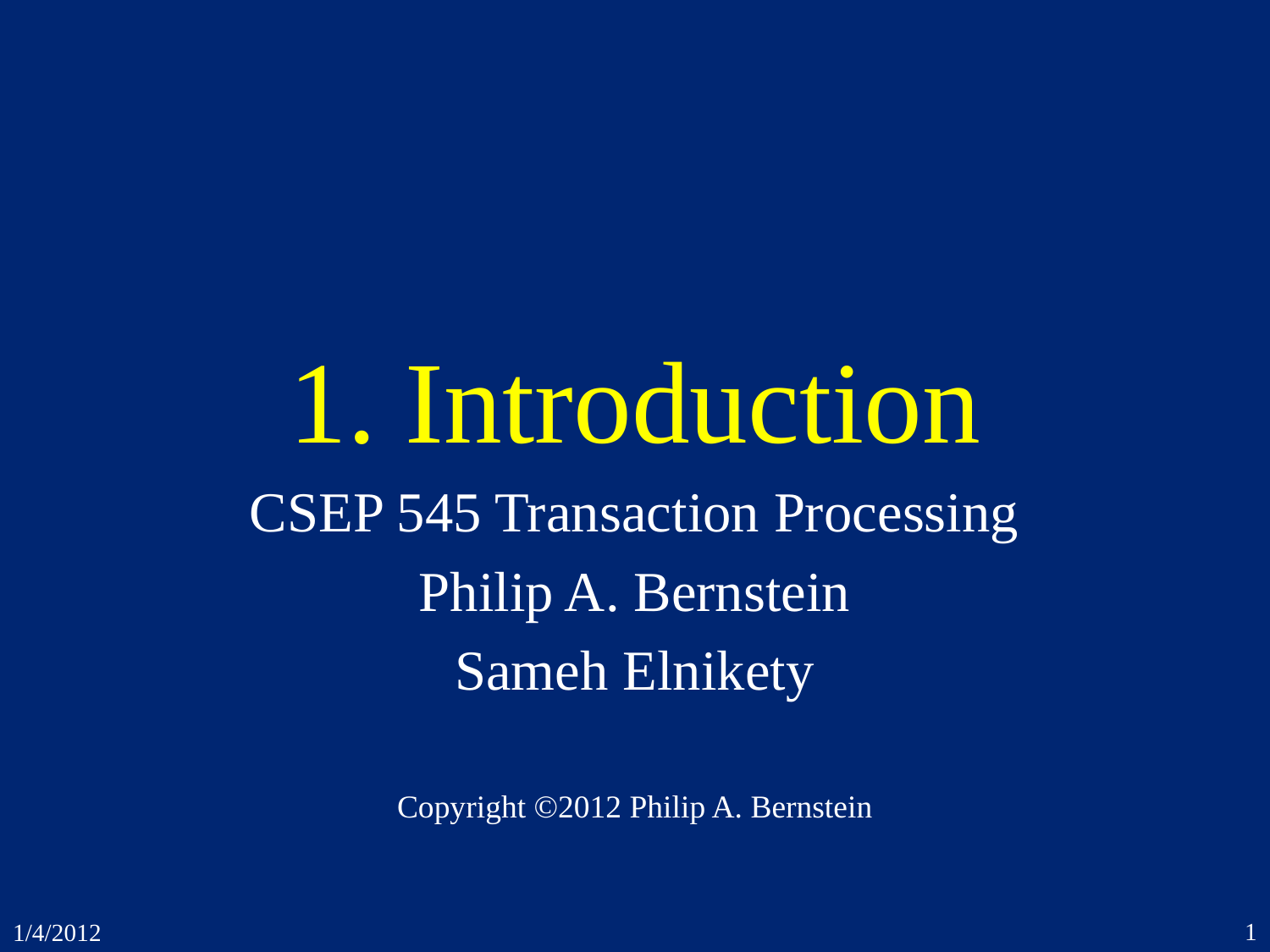

# 1. Introduction
CSEP 545 Transaction Processing
Philip A. Bernstein
Sameh Elnikety

Copyright ©2012 Philip A. Bernstein
1
1/4/2012